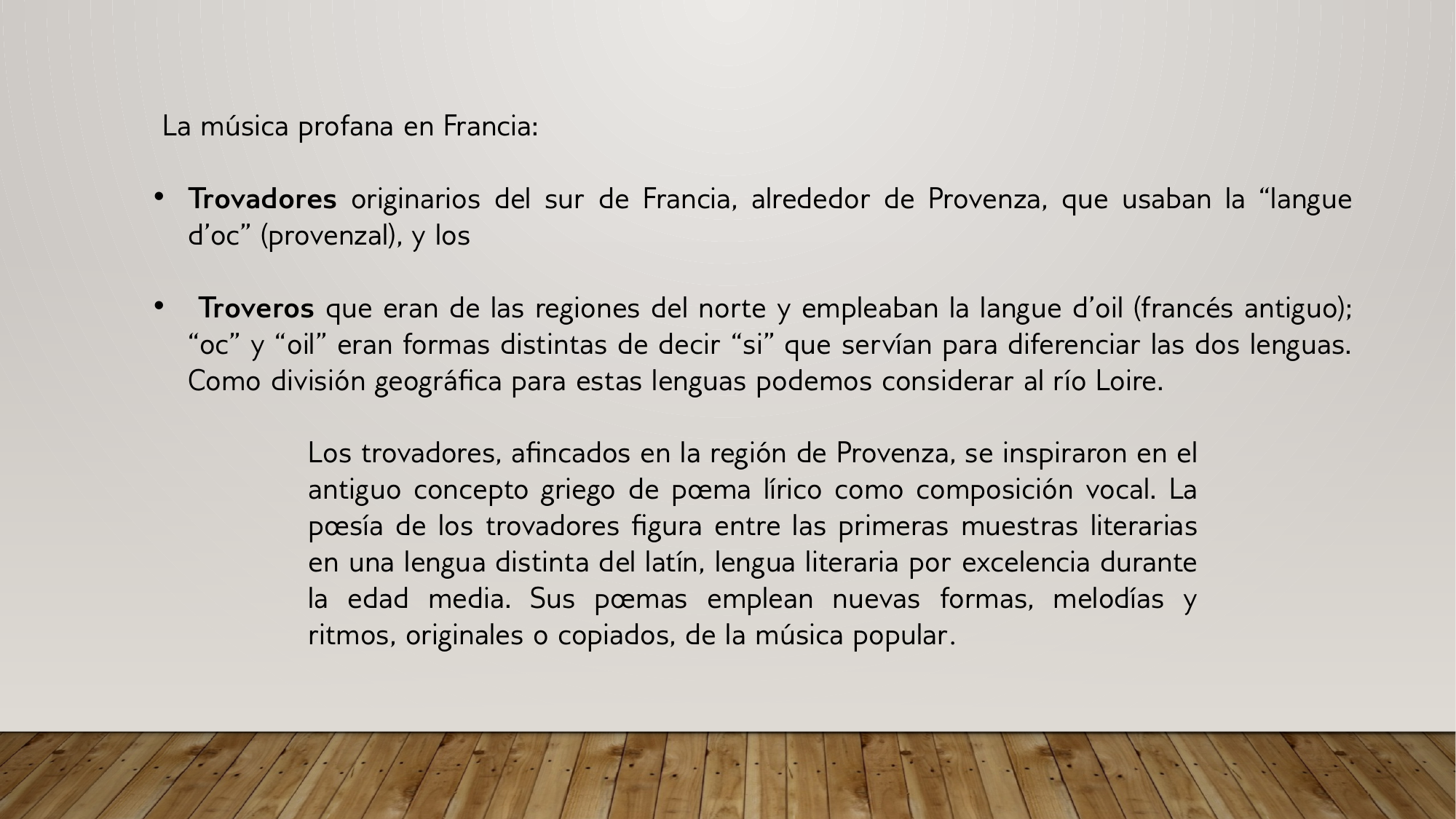

La música profana en Francia:

Trovadores originarios del sur de Francia, alrededor de Provenza, que usaban la “langue d’oc” (provenzal), y los

 Troveros que eran de las regiones del norte y empleaban la langue d’oil (francés antiguo); “oc” y “oil” eran formas distintas de decir “si” que servían para diferenciar las dos lenguas. Como división geográfica para estas lenguas podemos considerar al río Loire.
Los trovadores, afincados en la región de Provenza, se inspiraron en el antiguo concepto griego de poema lírico como composición vocal. La poesía de los trovadores figura entre las primeras muestras literarias en una lengua distinta del latín, lengua literaria por excelencia durante la edad media. Sus poemas emplean nuevas formas, melodías y ritmos, originales o copiados, de la música popular.